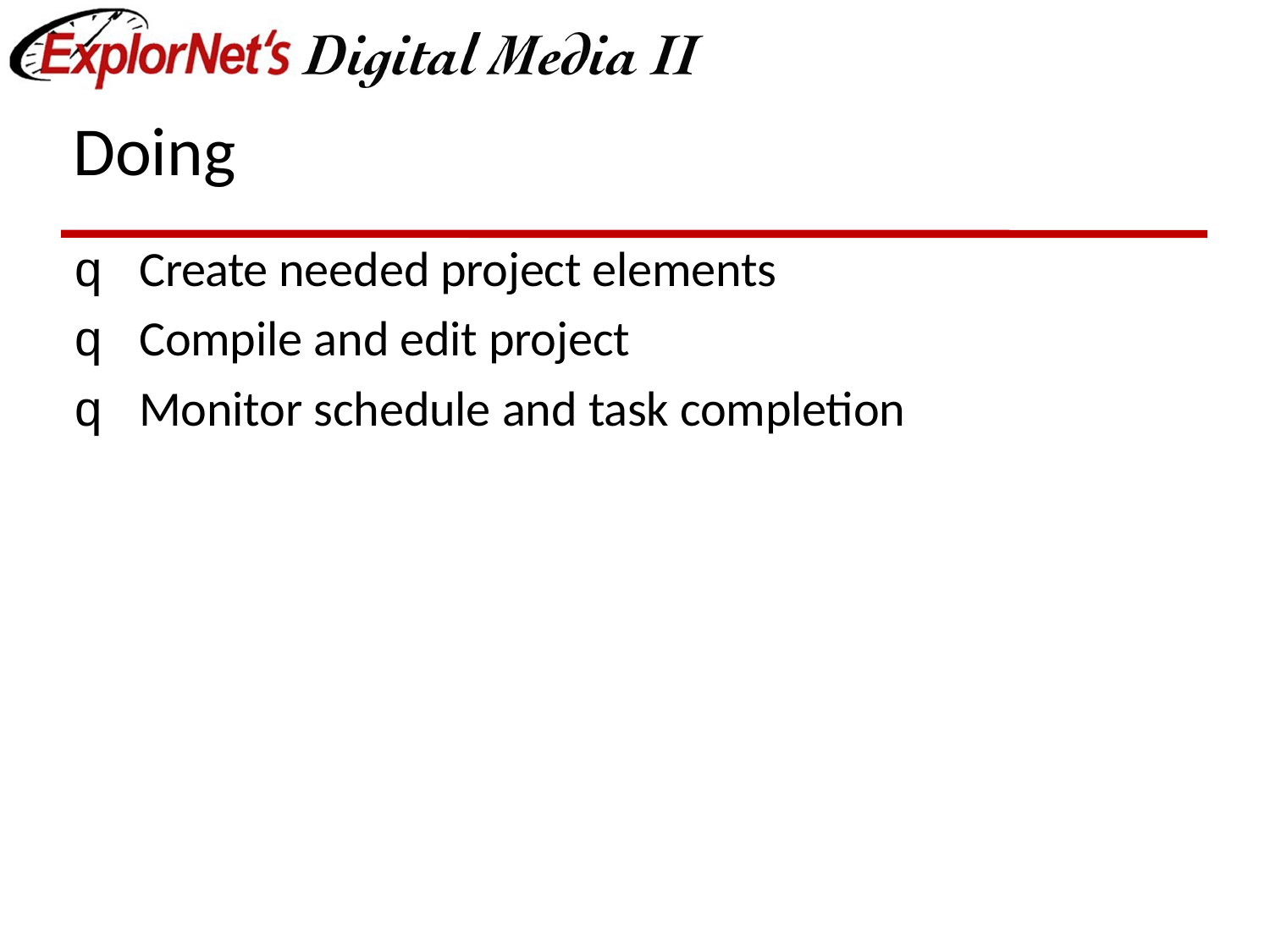

# Doing
q Create needed project elements
q Compile and edit project
q Monitor schedule and task completion